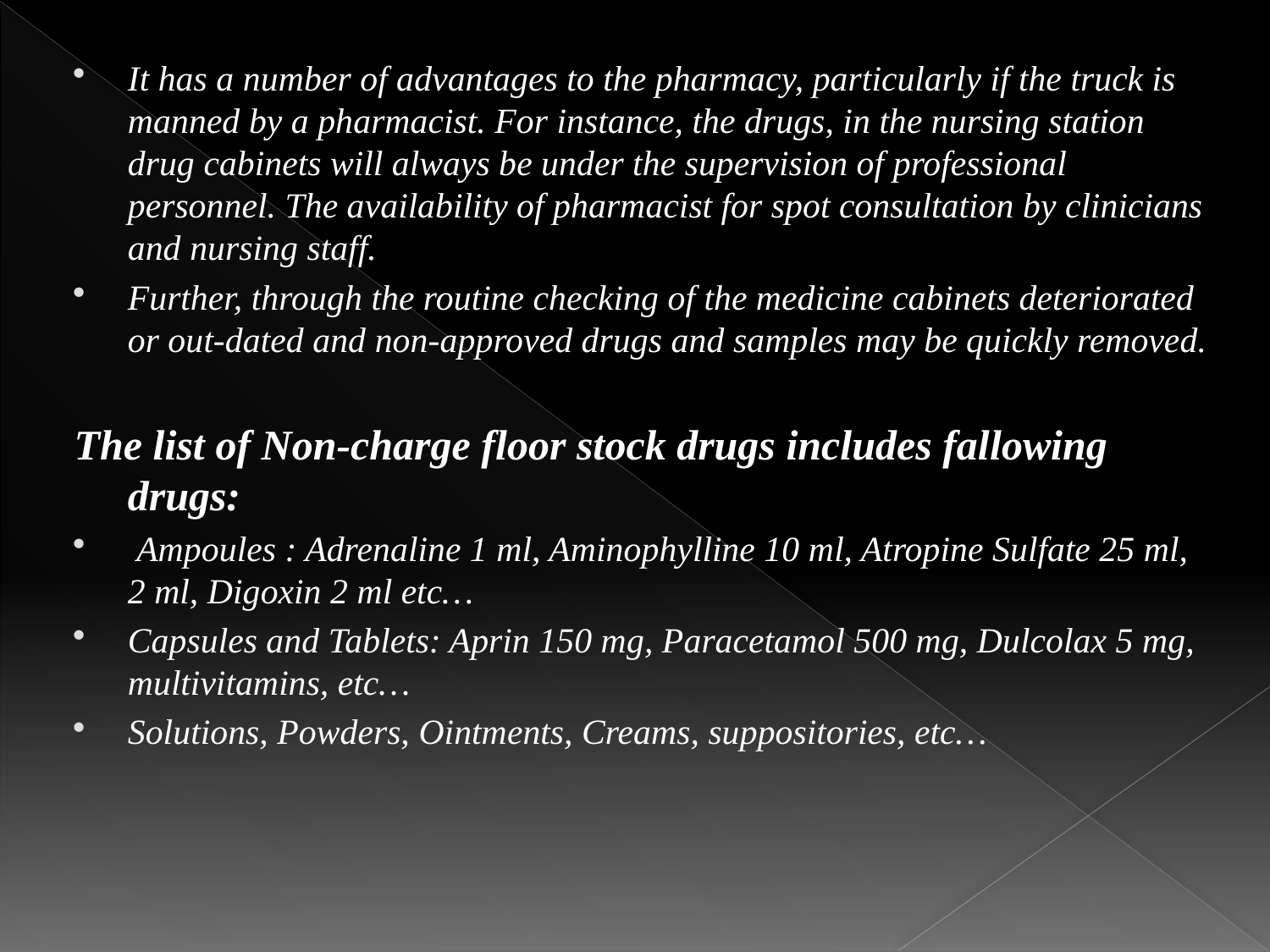

It has a number of advantages to the pharmacy, particularly if the truck is manned by a pharmacist. For instance, the drugs, in the nursing station drug cabinets will always be under the supervision of professional personnel. The availability of pharmacist for spot consultation by clinicians and nursing staff.
Further, through the routine checking of the medicine cabinets deteriorated or out-dated and non-approved drugs and samples may be quickly removed.

The list of Non-charge floor stock drugs includes fallowing drugs:
 Ampoules : Adrenaline 1 ml, Aminophylline 10 ml, Atropine Sulfate 25 ml, 2 ml, Digoxin 2 ml etc…
Capsules and Tablets: Aprin 150 mg, Paracetamol 500 mg, Dulcolax 5 mg, multivitamins, etc…
Solutions, Powders, Ointments, Creams, suppositories, etc…